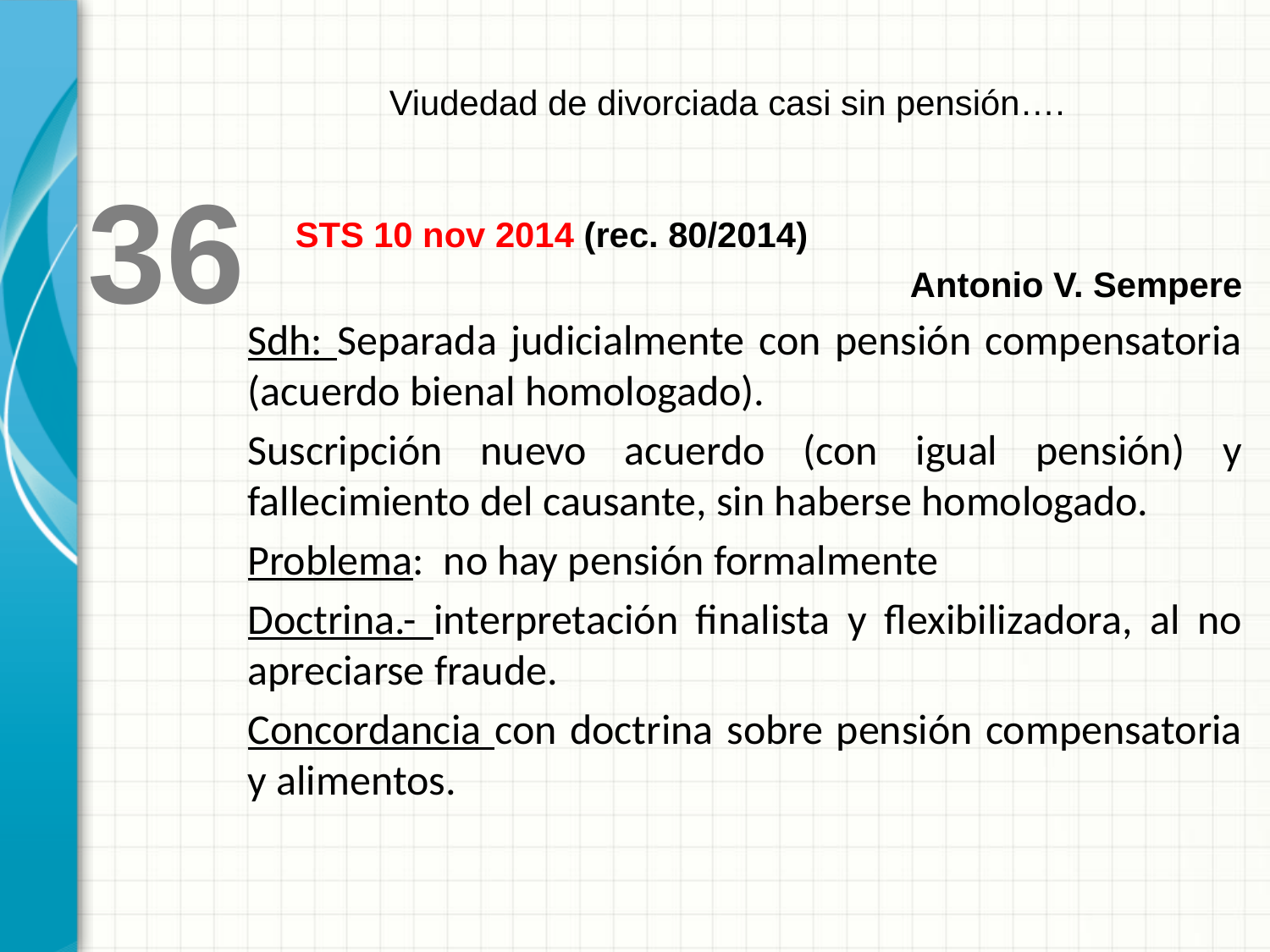

Viudedad de divorciada casi sin pensión….
36
	STS 10 nov 2014 (rec. 80/2014)
Antonio V. Sempere
Sdh: Separada judicialmente con pensión compensatoria (acuerdo bienal homologado).
Suscripción nuevo acuerdo (con igual pensión) y fallecimiento del causante, sin haberse homologado.
Problema:  no hay pensión formalmente
Doctrina.- interpretación finalista y flexibilizadora, al no apreciarse fraude.
Concordancia con doctrina sobre pensión compensatoria y alimentos.